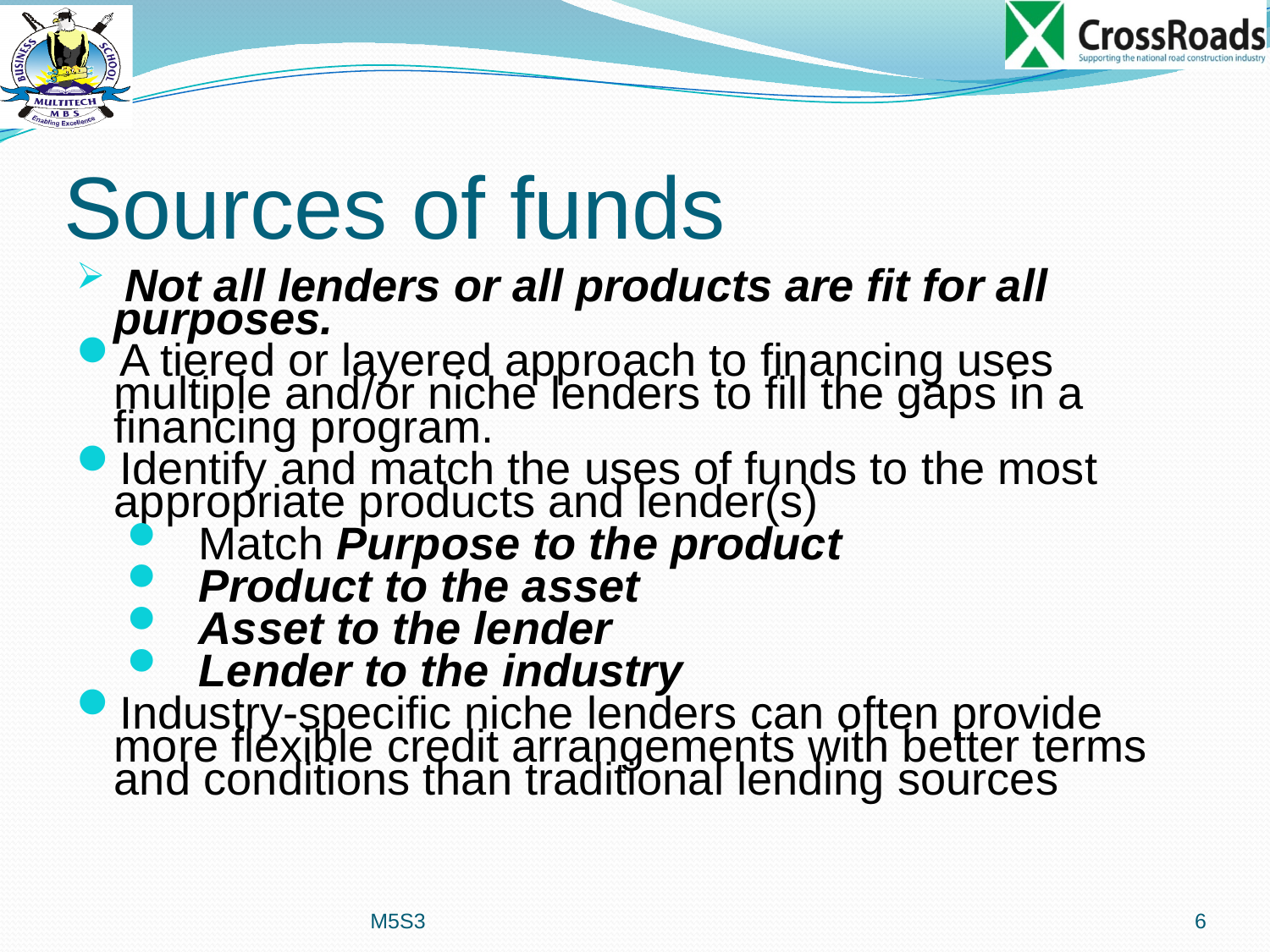

# Sources of funds
 Not all lenders or all products are fit for all purposes.
A tiered or layered approach to financing uses multiple and/or niche lenders to fill the gaps in a financing program.
Identify and match the uses of funds to the most appropriate products and lender(s)
Match Purpose to the product
Product to the asset
Asset to the lender
Lender to the industry
Industry-specific niche lenders can often provide more flexible credit arrangements with better terms and conditions than traditional lending sources
M5S3
6